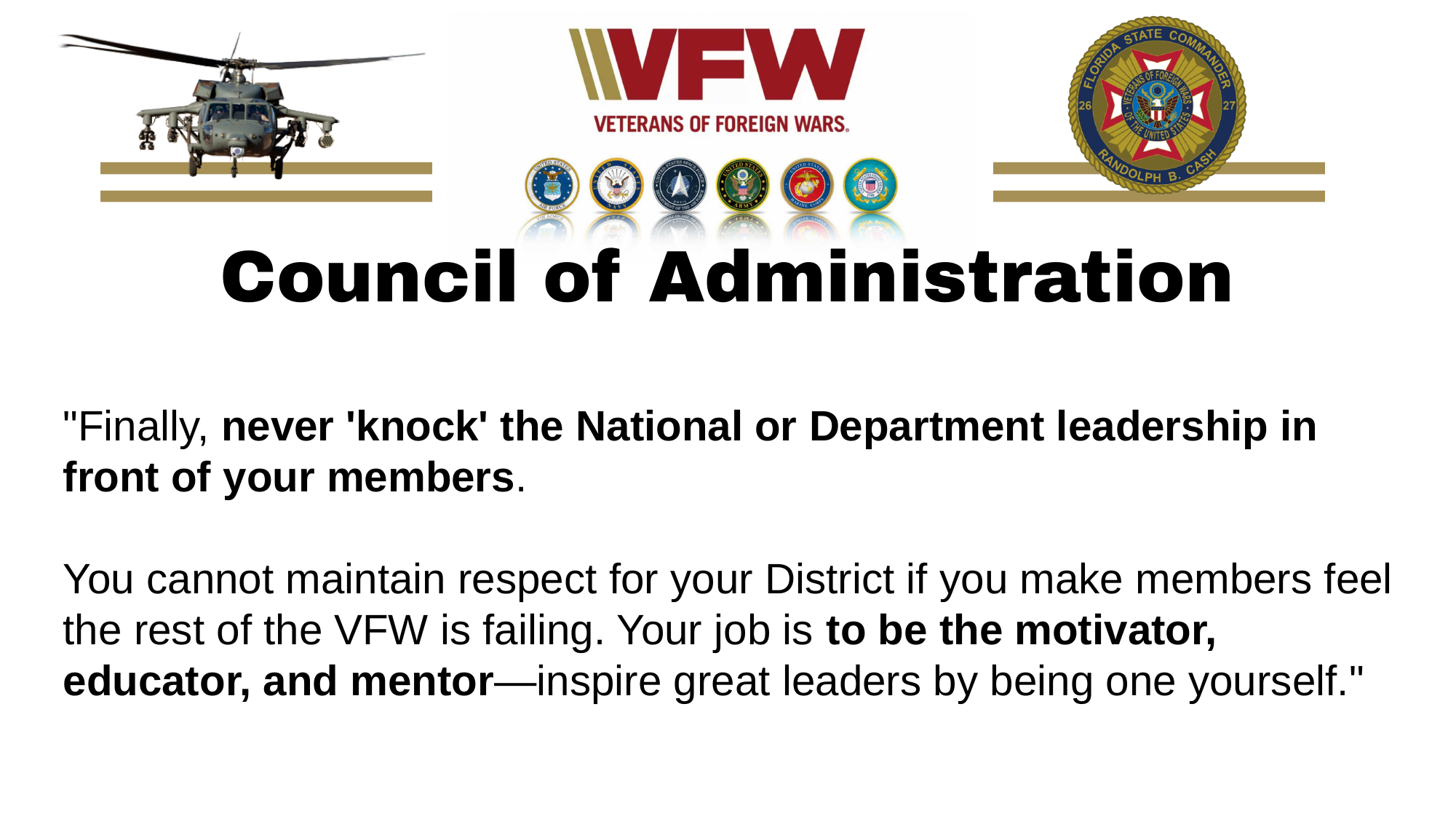

# Council of Administration
"Finally, never 'knock' the National or Department leadership in front of your members.

You cannot maintain respect for your District if you make members feel the rest of the VFW is failing. Your job is to be the motivator, educator, and mentor—inspire great leaders by being one yourself."